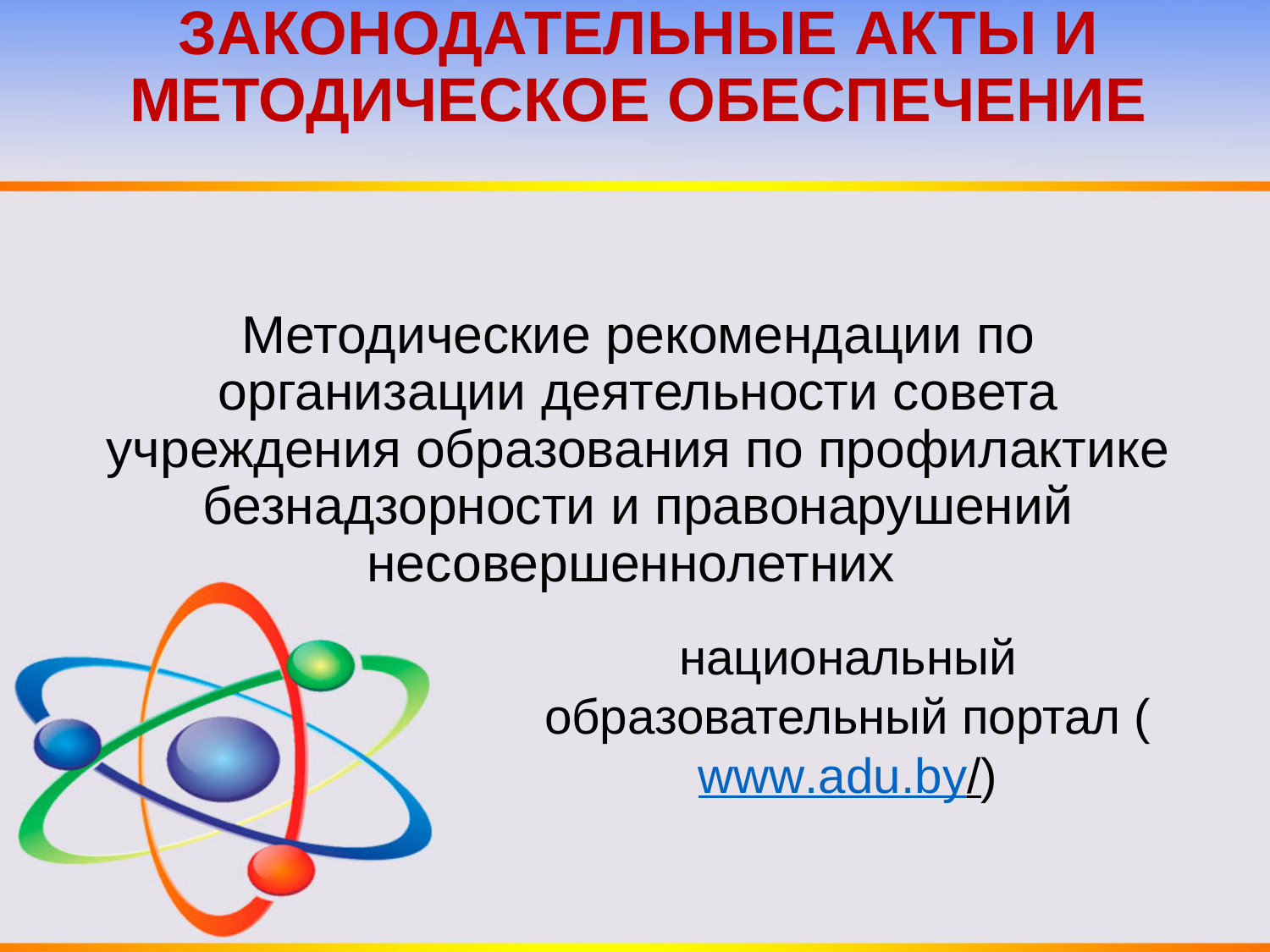

ЗАКОНОДАТЕЛЬНЫЕ АКТЫ И МЕТОДИЧЕСКОЕ ОБЕСПЕЧЕНИЕ
Методические рекомендации по организации деятельности совета учреждения образования по профилактике безнадзорности и правонарушений несовершеннолетних
национальный образовательный портал (www.adu.by/)